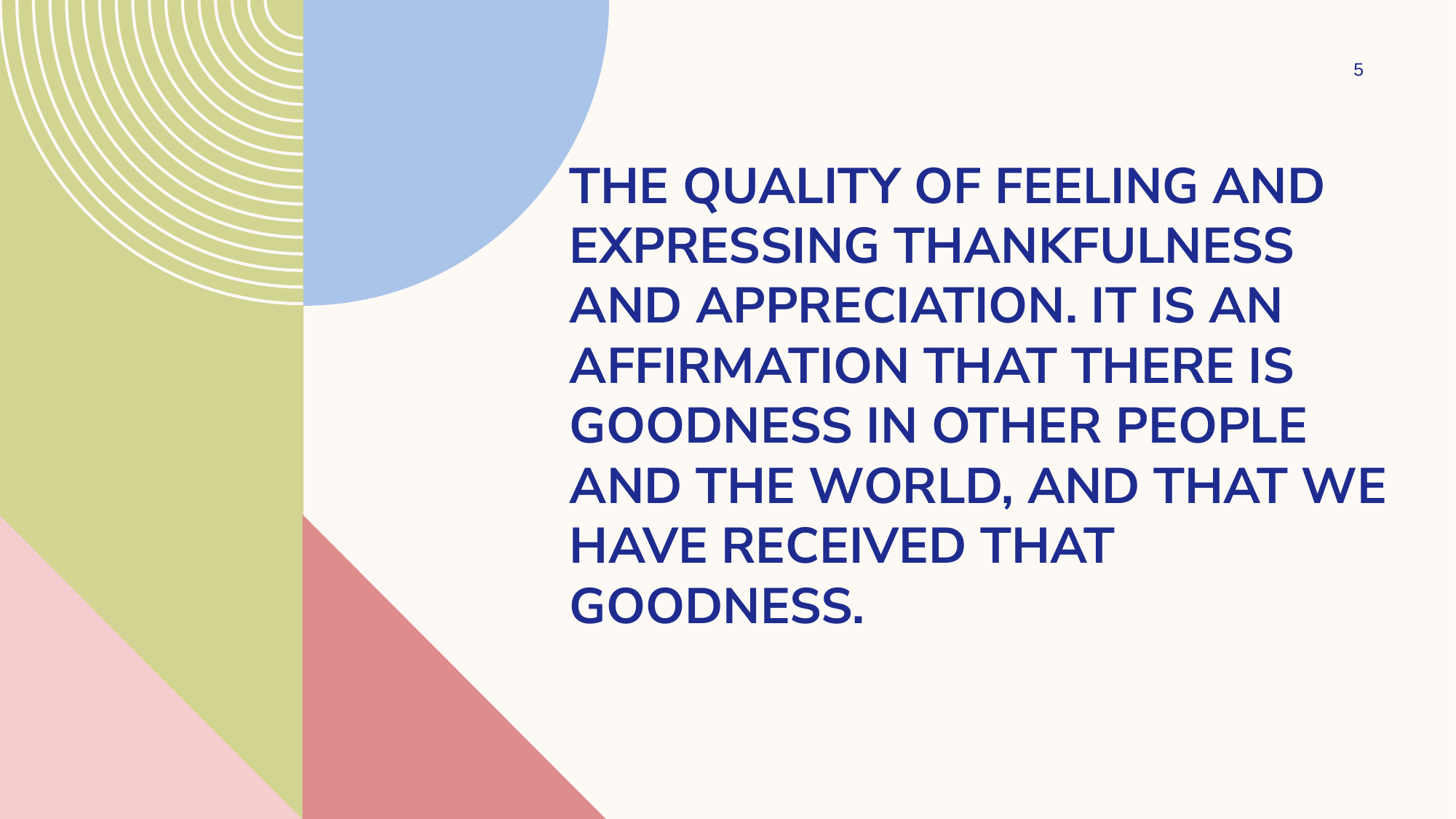

5

# the quality of feeling and expressing thankfulness and appreciation. It is an affirmation that there is goodness in other people and the world, and that we have received that goodness.